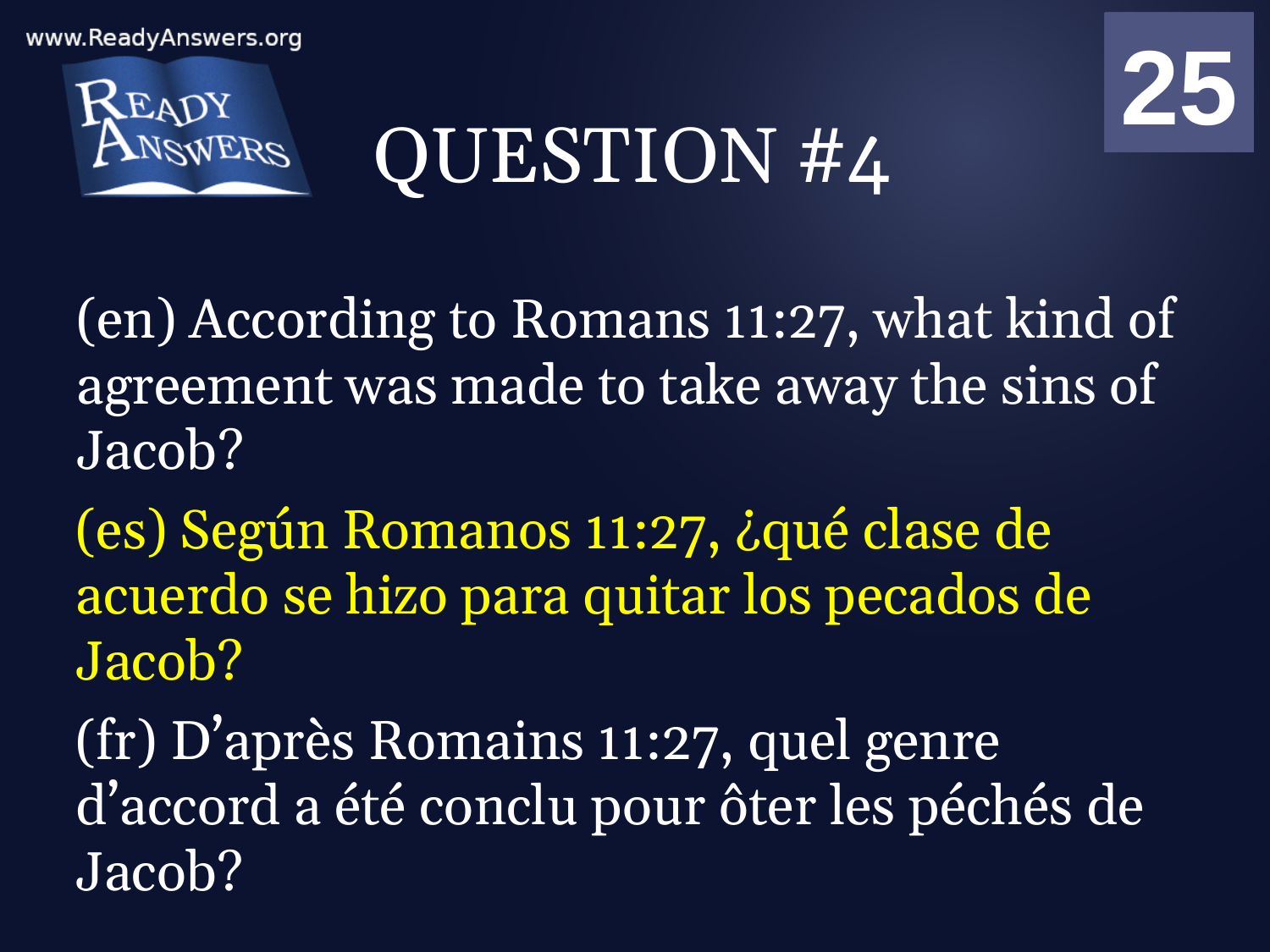

01
02
03
04
05
06
07
08
09
10
11
12
13
14
15
16
17
18
19
20
21
22
23
24
25
00
# QUESTION #4
(en) According to Romans 11:27, what kind of agreement was made to take away the sins of Jacob?
(es) Según Romanos 11:27, ¿qué clase de acuerdo se hizo para quitar los pecados de Jacob?
(fr) D’après Romains 11:27, quel genre d’accord a été conclu pour ôter les péchés de Jacob?